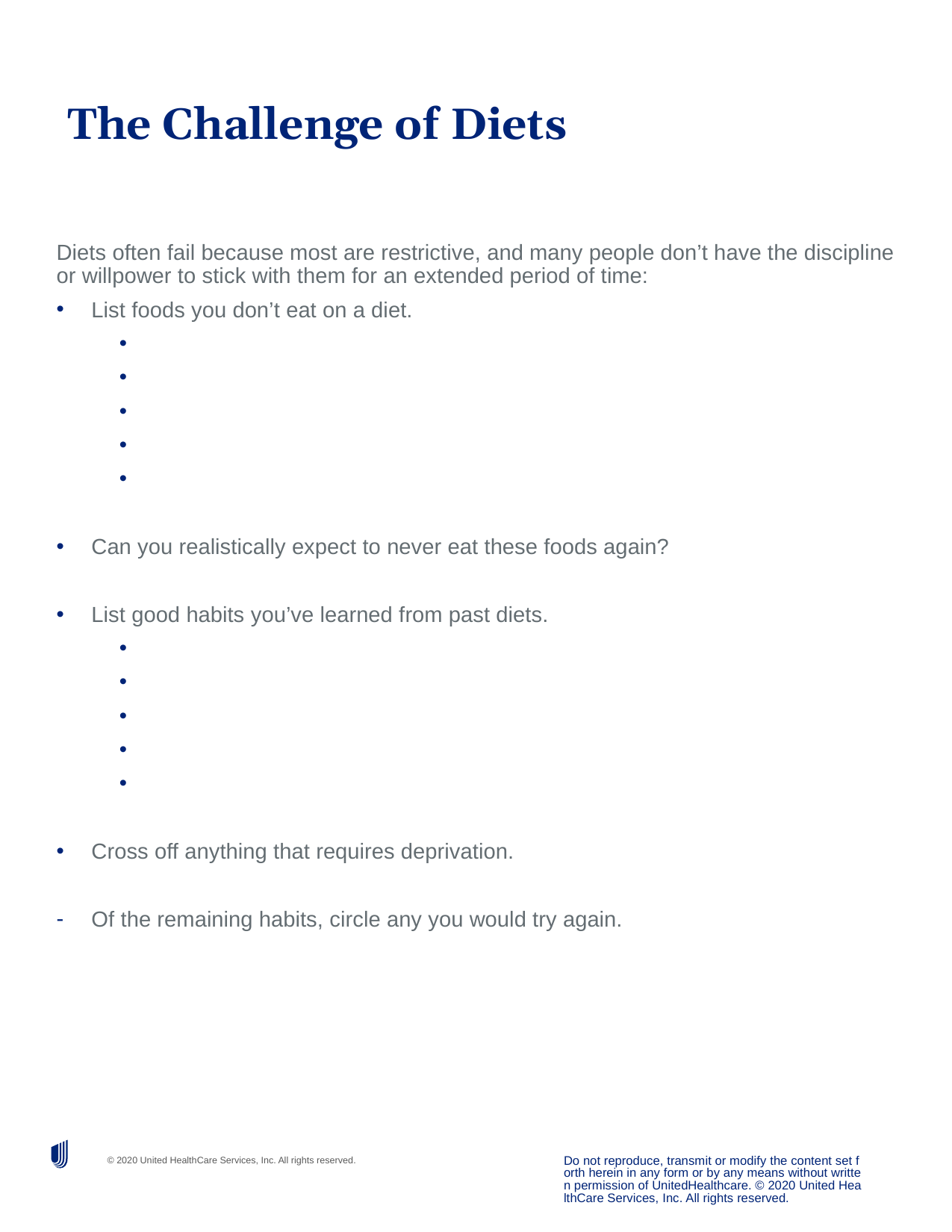

# The Challenge of Diets
Diets often fail because most are restrictive, and many people don’t have the discipline or willpower to stick with them for an extended period of time:
List foods you don’t eat on a diet.

Can you realistically expect to never eat these foods again?

List good habits you’ve learned from past diets.

Cross off anything that requires deprivation.

Of the remaining habits, circle any you would try again.
Do not reproduce, transmit or modify the content set forth herein in any form or by any means without written permission of UnitedHealthcare. © 2020 United HealthCare Services, Inc. All rights reserved.